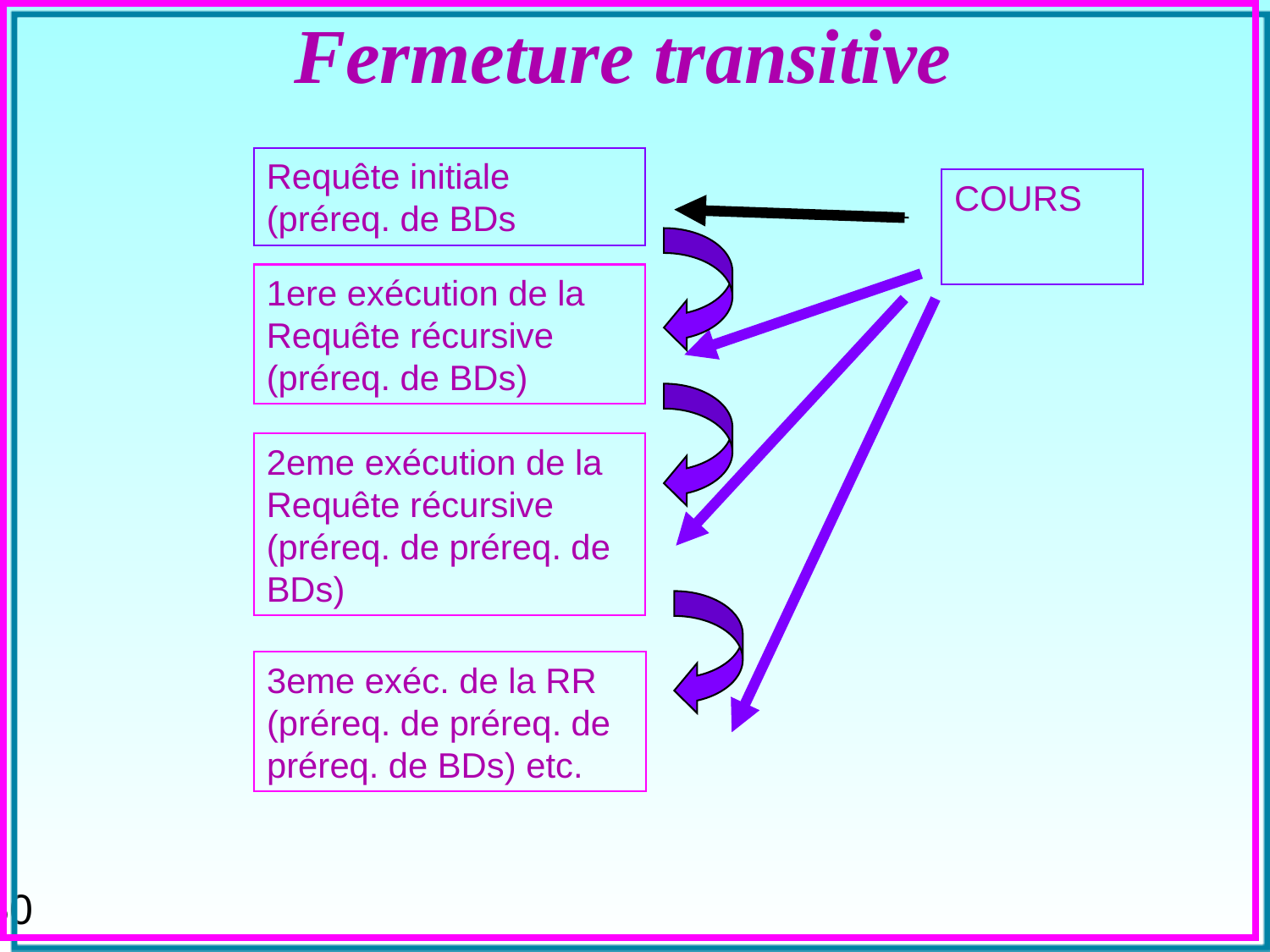

# Fermeture transitive
Requête initiale (préreq. de BDs
COURS

1ere exécution de la Requête récursive (préreq. de BDs)

2eme exécution de la Requête récursive (préreq. de préreq. de BDs)

3eme exéc. de la RR (préreq. de préreq. de préreq. de BDs) etc.